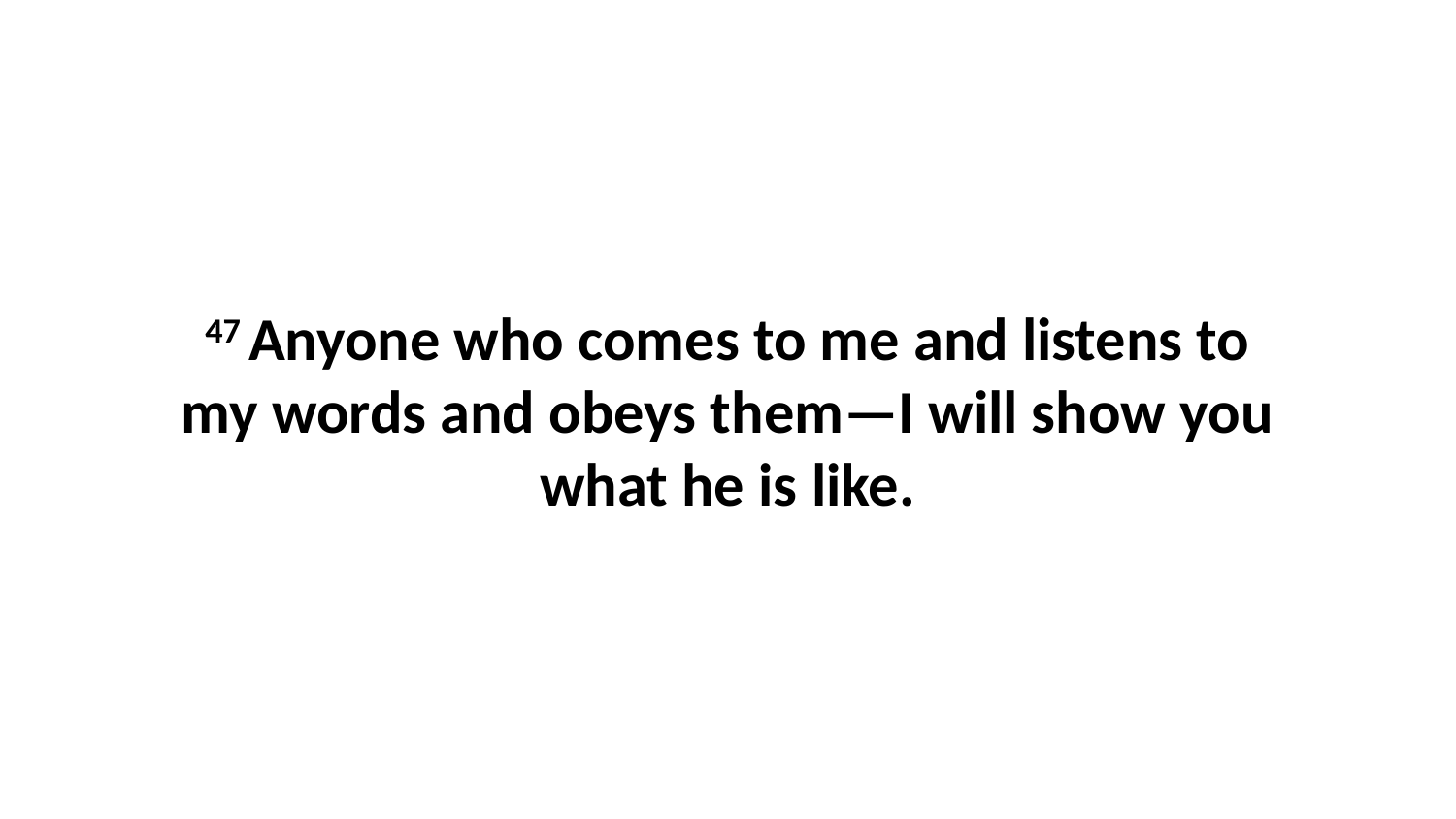

47 Anyone who comes to me and listens to my words and obeys them—I will show you what he is like.